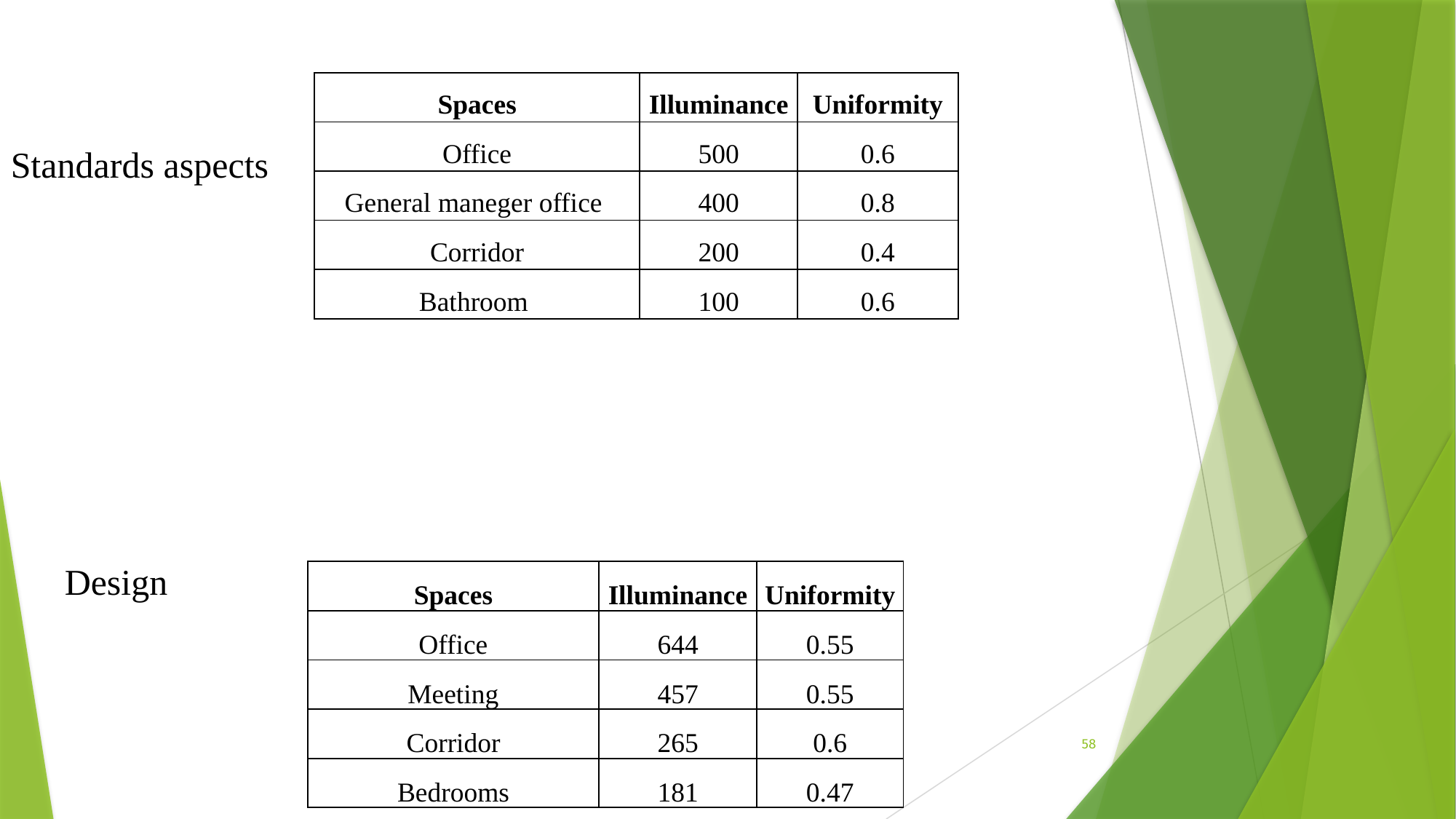

| Spaces | Illuminance | Uniformity |
| --- | --- | --- |
| Office | 500 | 0.6 |
| General maneger office | 400 | 0.8 |
| Corridor | 200 | 0.4 |
| Bathroom | 100 | 0.6 |
Standards aspects
Design
| Spaces | Illuminance | Uniformity |
| --- | --- | --- |
| Office | 644 | 0.55 |
| Meeting | 457 | 0.55 |
| Corridor | 265 | 0.6 |
| Bedrooms | 181 | 0.47 |
58